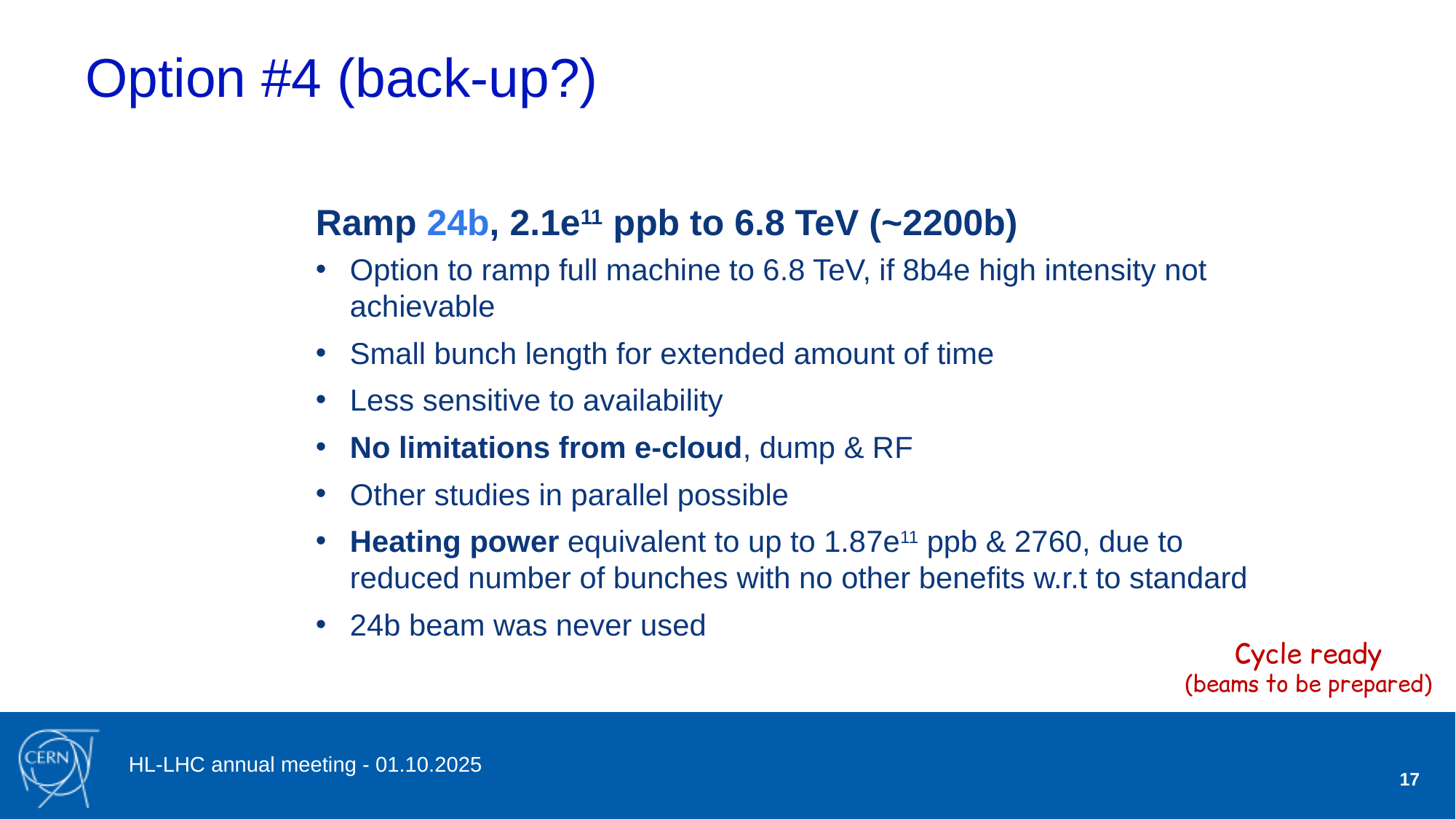

# Option #4 (back-up?)
Ramp 24b, 2.1e11 ppb to 6.8 TeV (~2200b)
Option to ramp full machine to 6.8 TeV, if 8b4e high intensity not achievable
Small bunch length for extended amount of time
Less sensitive to availability
No limitations from e-cloud, dump & RF
Other studies in parallel possible
Heating power equivalent to up to 1.87e11 ppb & 2760, due to reduced number of bunches with no other benefits w.r.t to standard
24b beam was never used
Cycle ready
(beams to be prepared)